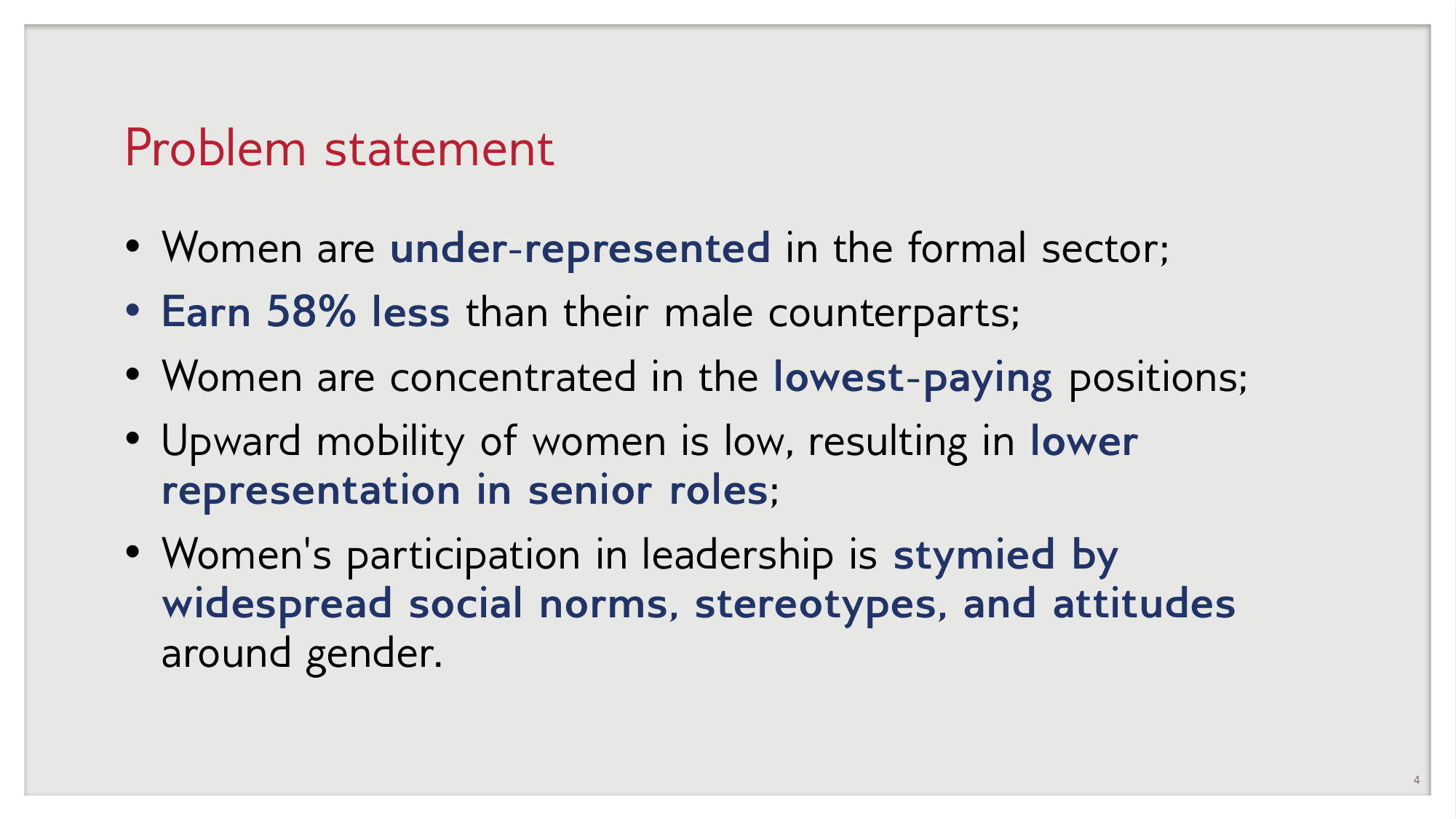

# Problem statement
Women are under-represented in the formal sector;
Earn 58% less than their male counterparts;
Women are concentrated in the lowest-paying positions;
Upward mobility of women is low, resulting in lower representation in senior roles;
Women's participation in leadership is stymied by widespread social norms, stereotypes, and attitudes around gender.

4